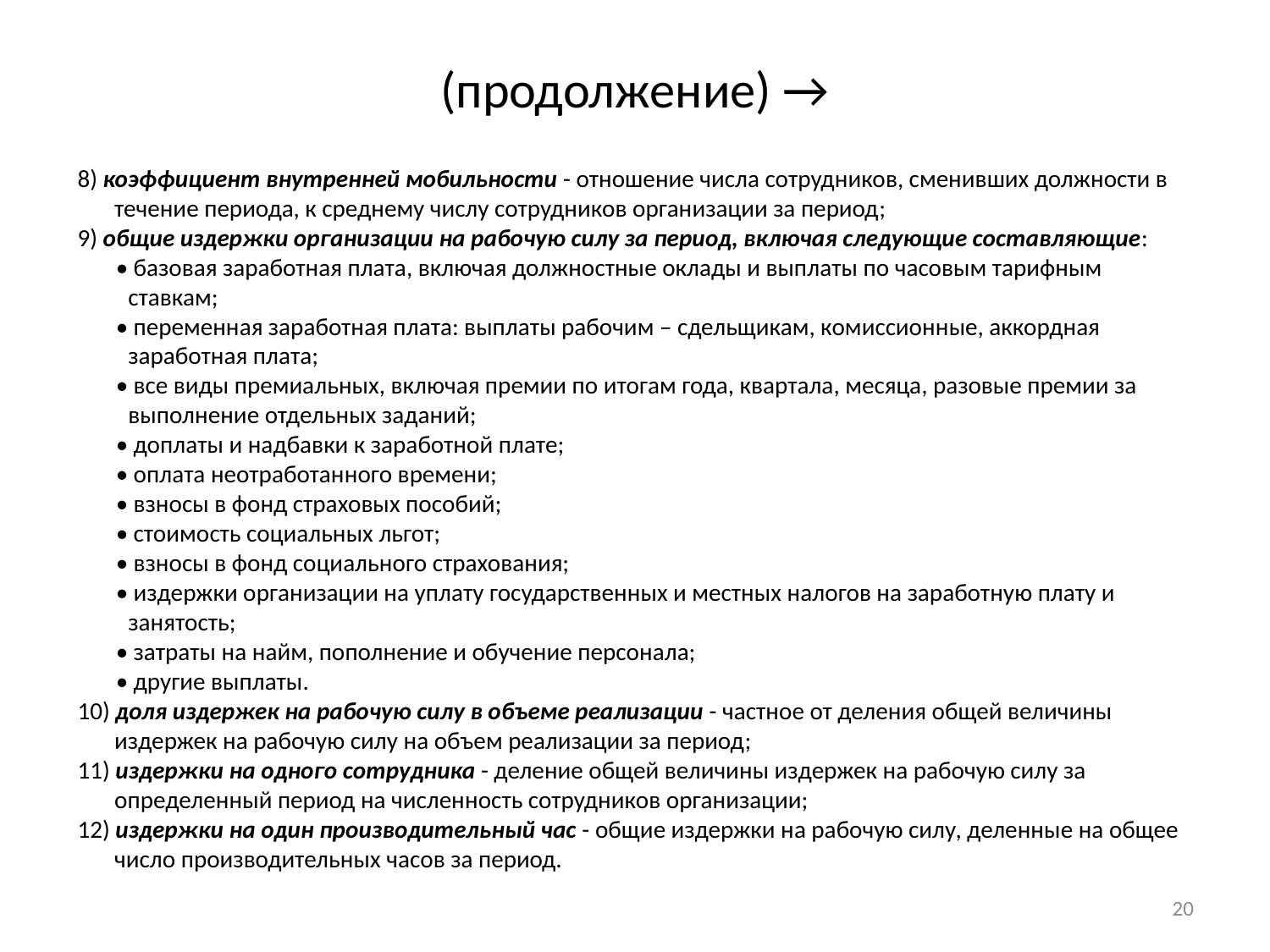

# (продолжение) →
8) коэффициент внутренней мобильности - отношение числа сотрудников, сменивших должности в течение периода, к среднему числу сотрудников организации за период;
9) общие издержки организации на рабочую силу за период, включая следующие составляющие:
• базовая заработная плата, включая должностные оклады и выплаты по часовым тарифным ставкам;
• переменная заработная плата: выплаты рабочим – сдельщикам, комиссионные, аккордная заработная плата;
• все виды премиальных, включая премии по итогам года, квартала, месяца, разовые премии за выполнение отдельных заданий;
• доплаты и надбавки к заработной плате;
• оплата неотработанного времени;
• взносы в фонд страховых пособий;
• стоимость социальных льгот;
• взносы в фонд социального страхования;
• издержки организации на уплату государственных и местных налогов на заработную плату и занятость;
• затраты на найм, пополнение и обучение персонала;
• другие выплаты.
10) доля издержек на рабочую силу в объеме реализации - частное от деления общей величины издержек на рабочую силу на объем реализации за период;
11) издержки на одного сотрудника - деление общей величины издержек на рабочую силу за определенный период на численность сотрудников организации;
12) издержки на один производительный час - общие издержки на рабочую силу, деленные на общее число производительных часов за период.

20